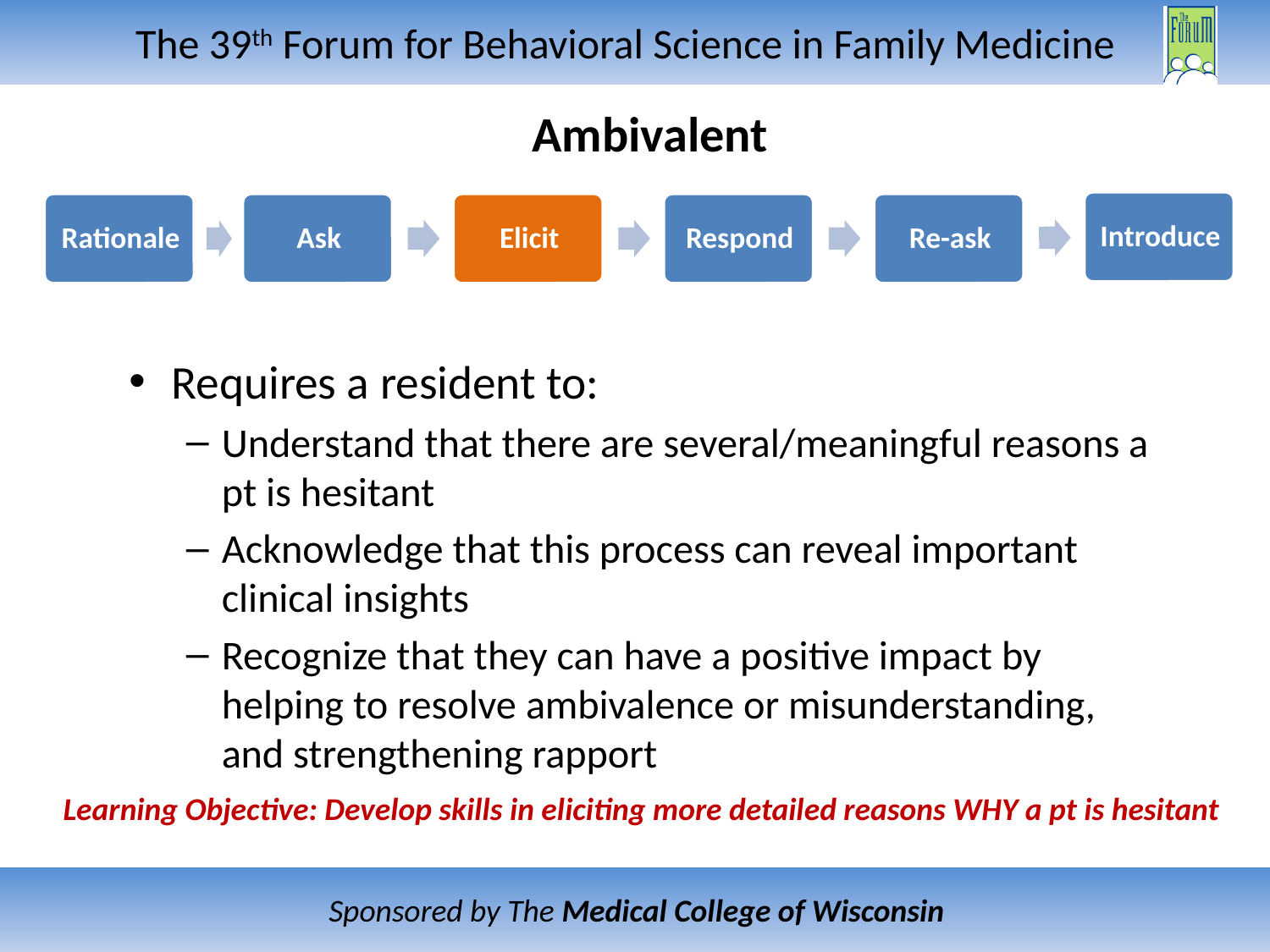

Ambivalent
Rationale

Ask

Elicit

Respond

Re-ask

Introduce
Requires a resident to:
Understand that there are several/meaningful reasons a pt is hesitant
Acknowledge that this process can reveal important clinical insights
Recognize that they can have a positive impact by helping to resolve ambivalence or misunderstanding, and strengthening rapport
Learning Objective: Develop skills in eliciting more detailed reasons WHY a pt is hesitant